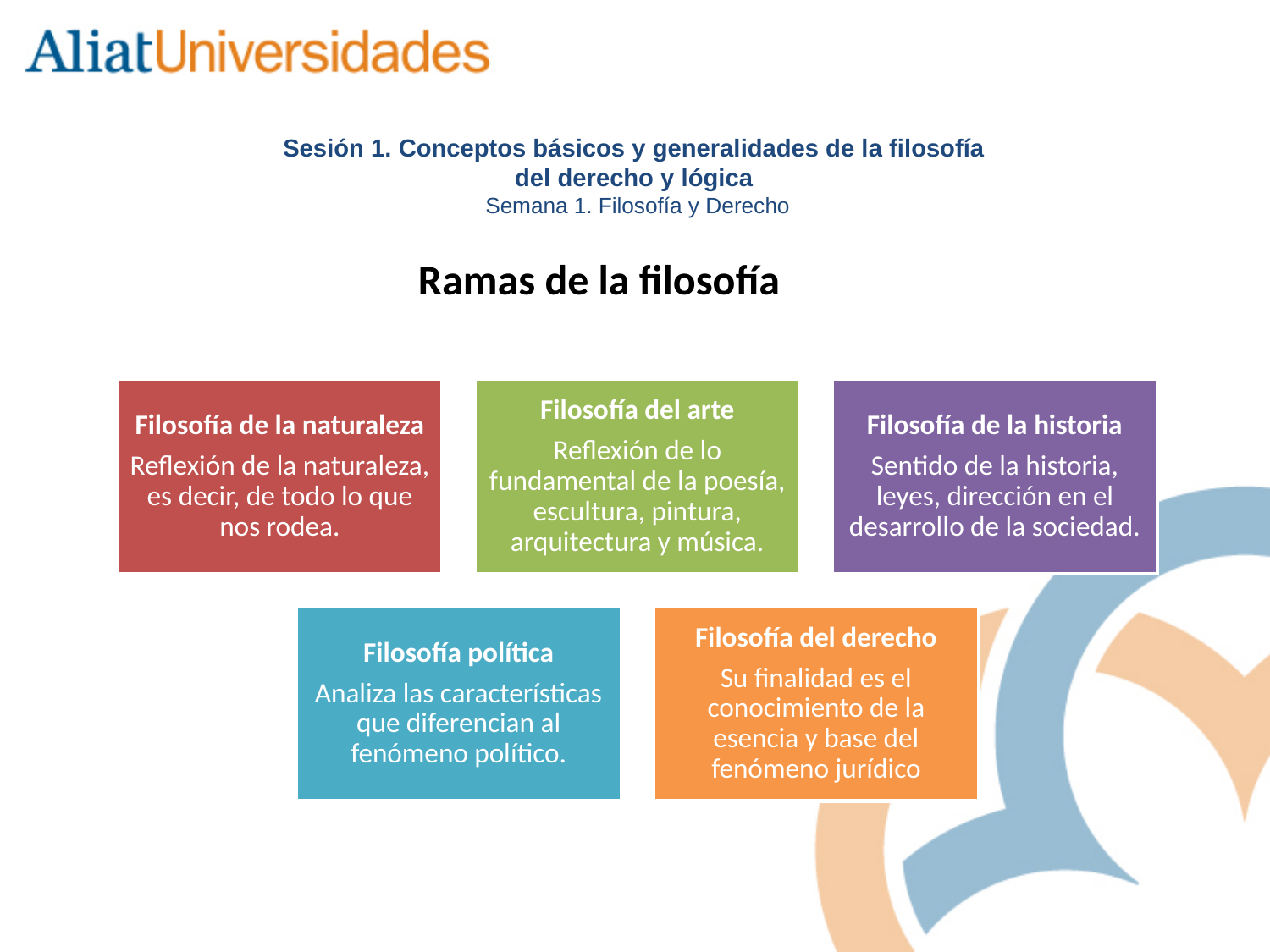

# Sesión 1. Conceptos básicos y generalidades de la filosofía del derecho y lógica Semana 1. Filosofía y Derecho
Ramas de la filosofía

Filosofía de la naturaleza
Reflexión de la naturaleza, es decir, de todo lo que nos rodea.
Filosofía del arte
Reflexión de lo fundamental de la poesía, escultura, pintura, arquitectura y música.
Filosofía de la historia
Sentido de la historia, leyes, dirección en el desarrollo de la sociedad.
Filosofía política
Analiza las características que diferencian al fenómeno político.
Filosofía del derecho
Su finalidad es el conocimiento de la esencia y base del fenómeno jurídico